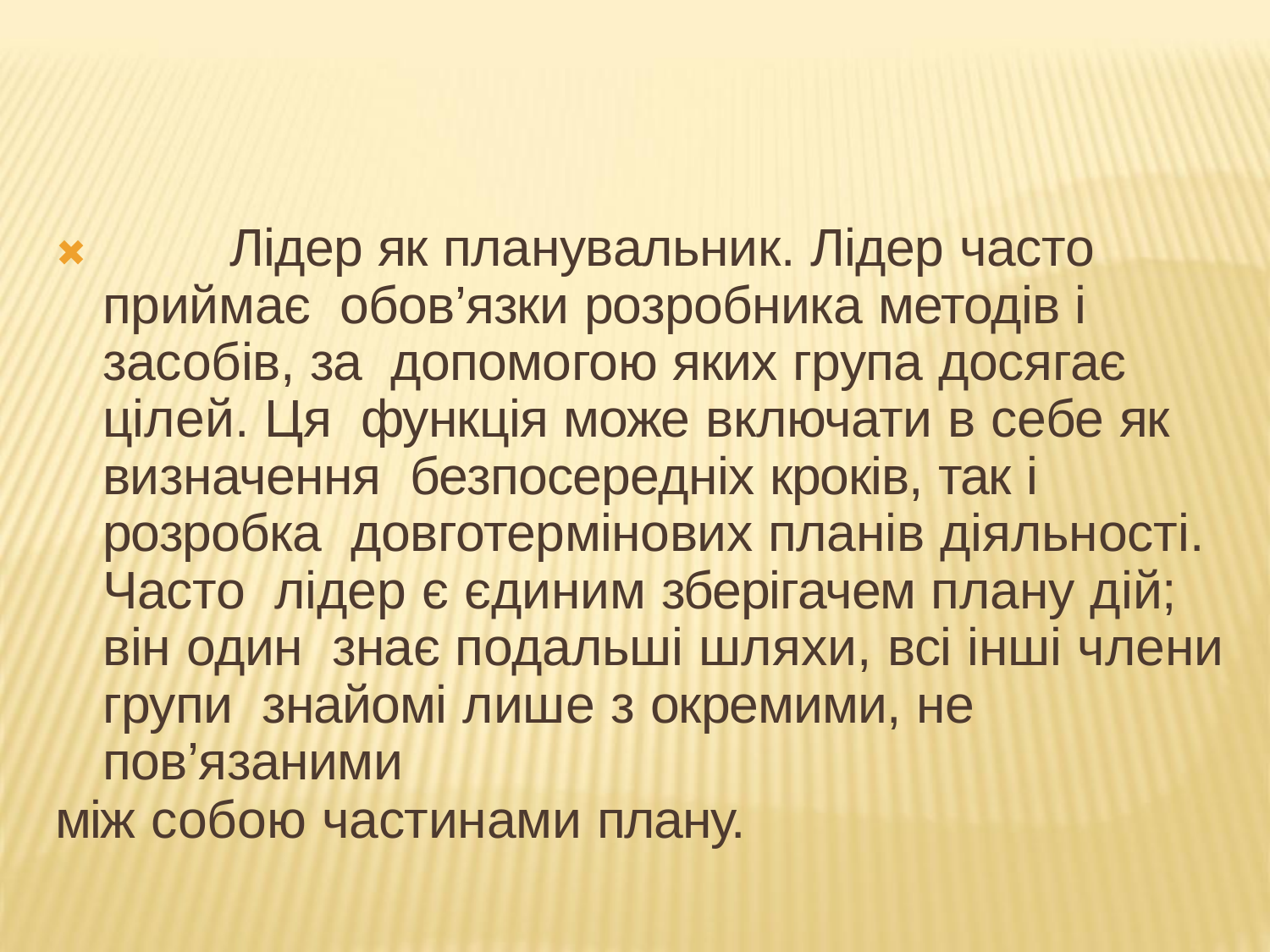

🞭		Лідер як планувальник. Лідер часто приймає  обов’язки розробника методів і засобів, за  допомогою яких група досягає цілей. Ця  функція може включати в себе як визначення  безпосередніх кроків, так і розробка  довготермінових планів діяльності. Часто  лідер є єдиним зберігачем плану дій; він один  знає подальші шляхи, всі інші члени групи  знайомі лише з окремими, не пов’язаними
між собою частинами плану.